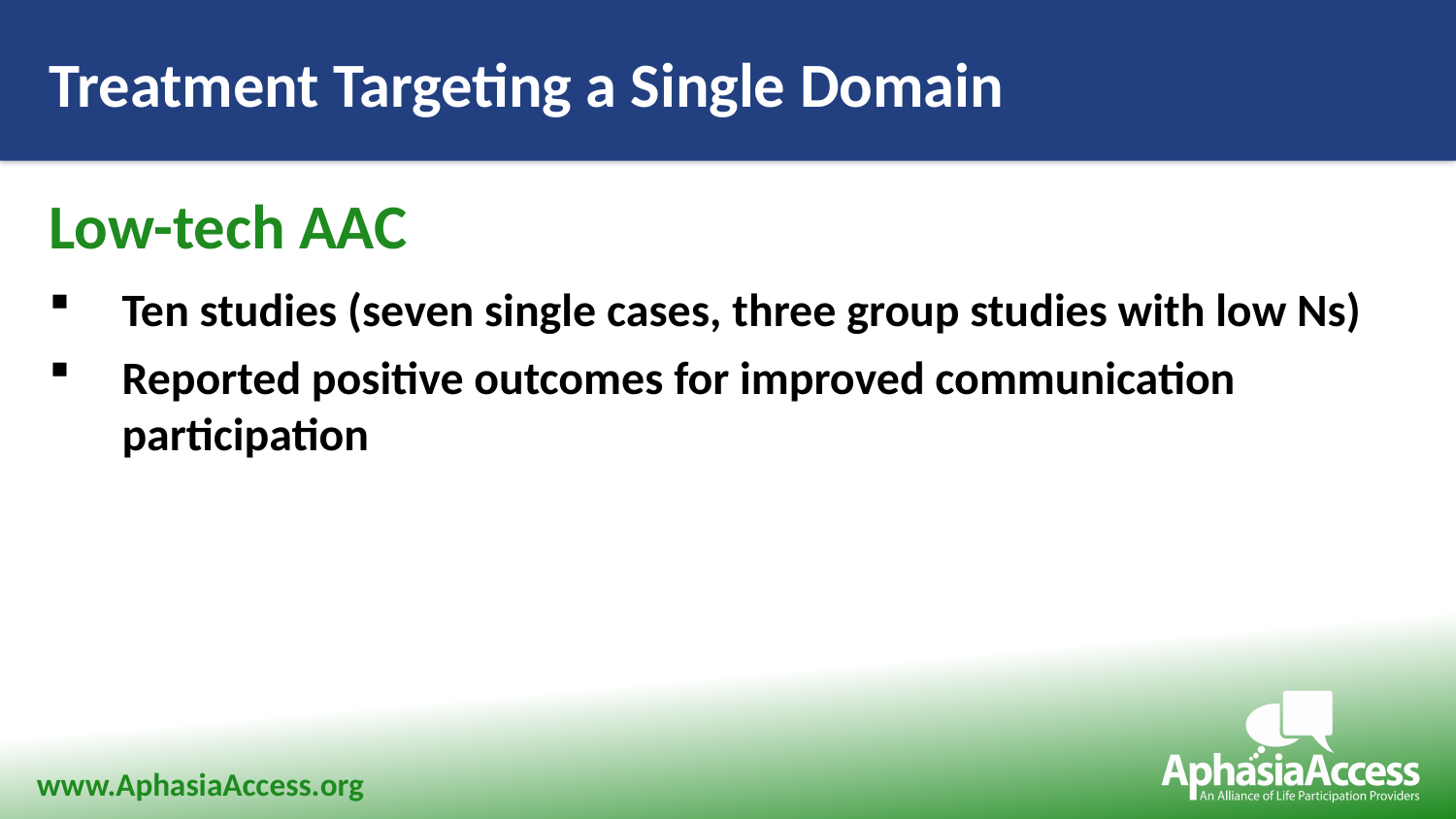

Treatment Targeting a Single Domain
Low-tech AAC

Ten studies (seven single cases, three group studies with low Ns)
Reported positive outcomes for improved communication participation